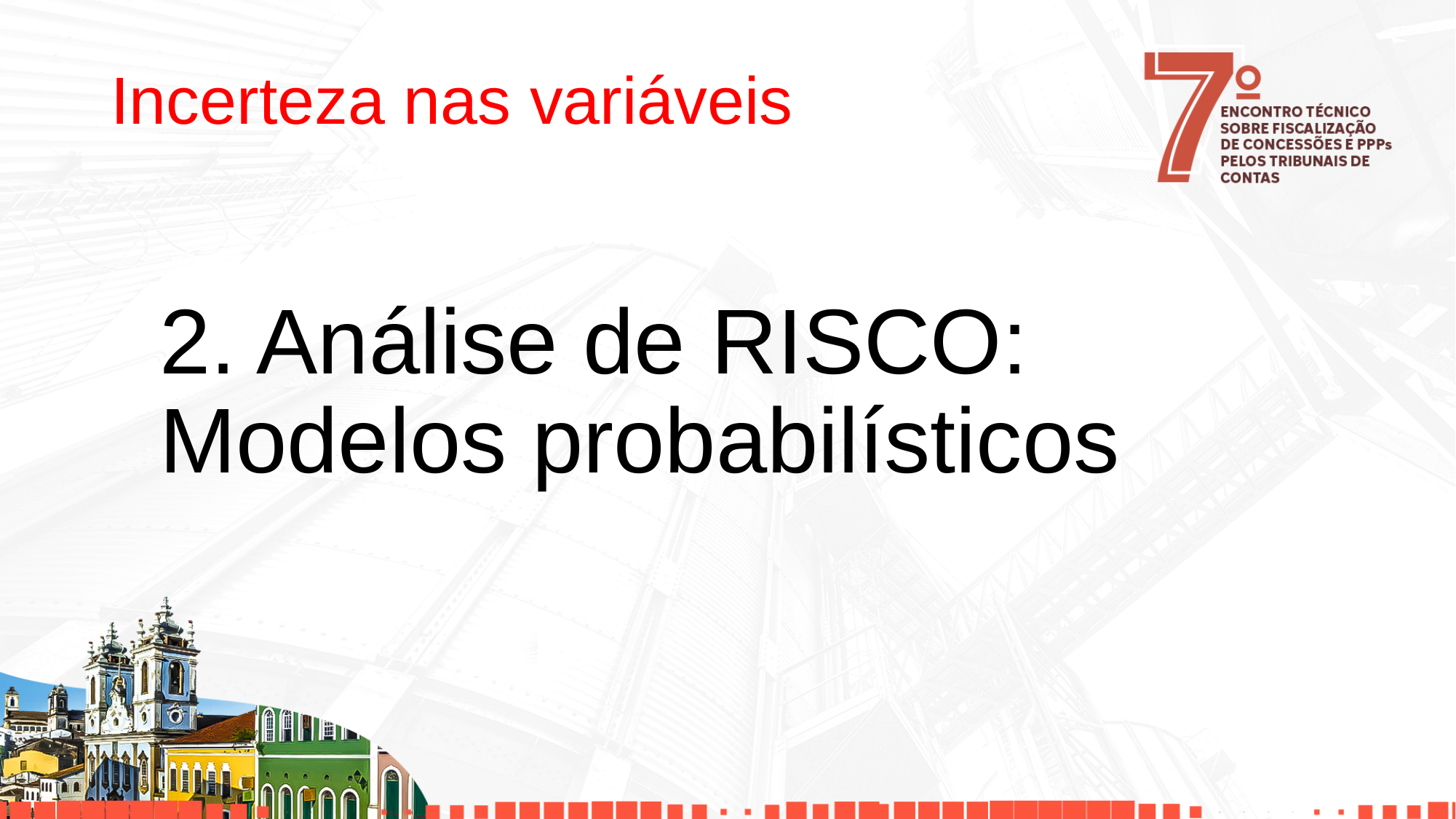

# Incerteza nas variáveis
2. Análise de RISCO:   Modelos probabilísticos